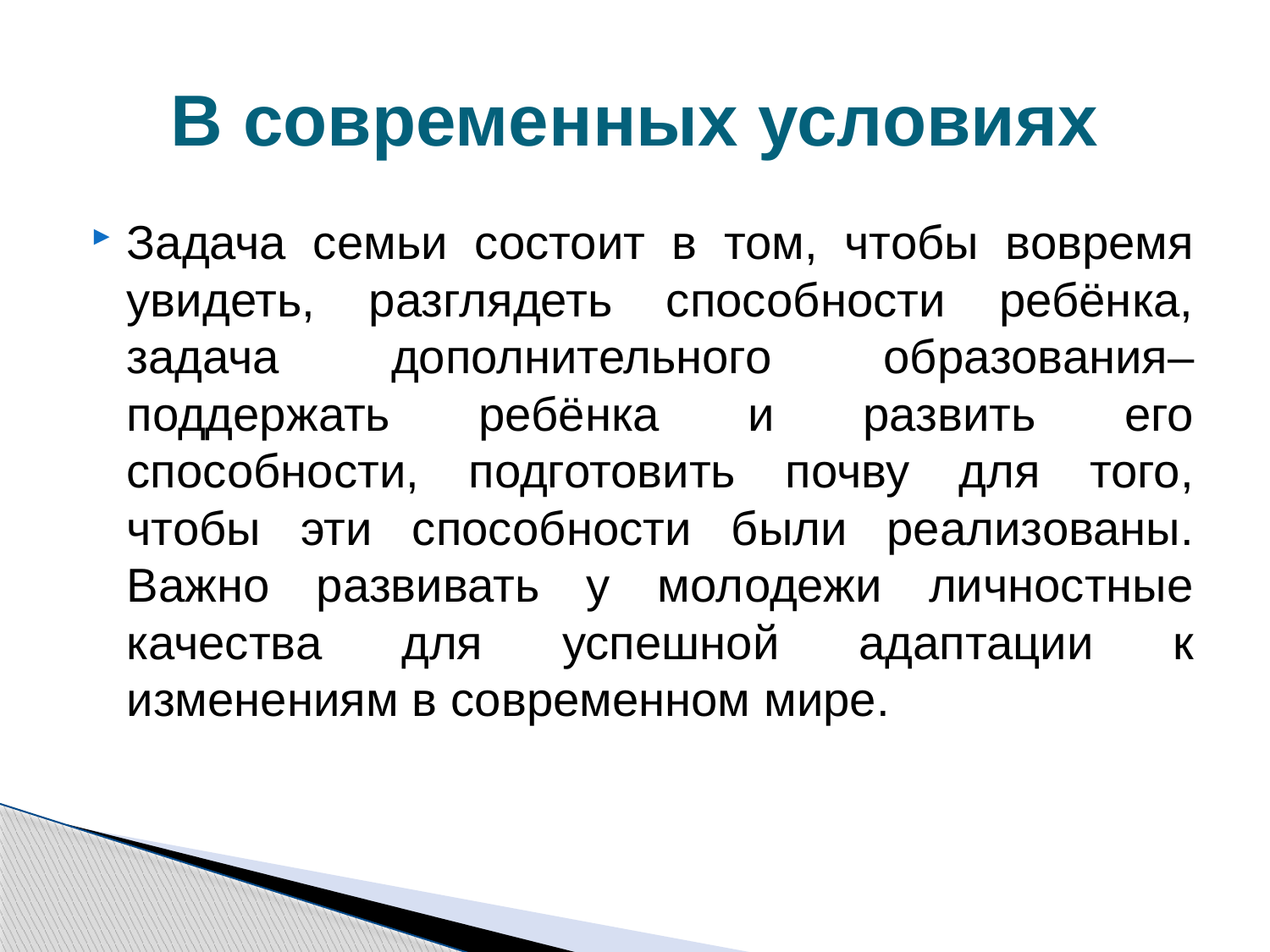

# В современных условиях
Задача семьи состоит в том, чтобы вовремя увидеть, разглядеть способности ребёнка, задача дополнительного образования– поддержать ребёнка и развить его способности, подготовить почву для того, чтобы эти способности были реализованы. Важно развивать у молодежи личностные качества для успешной адаптации к изменениям в современном мире.